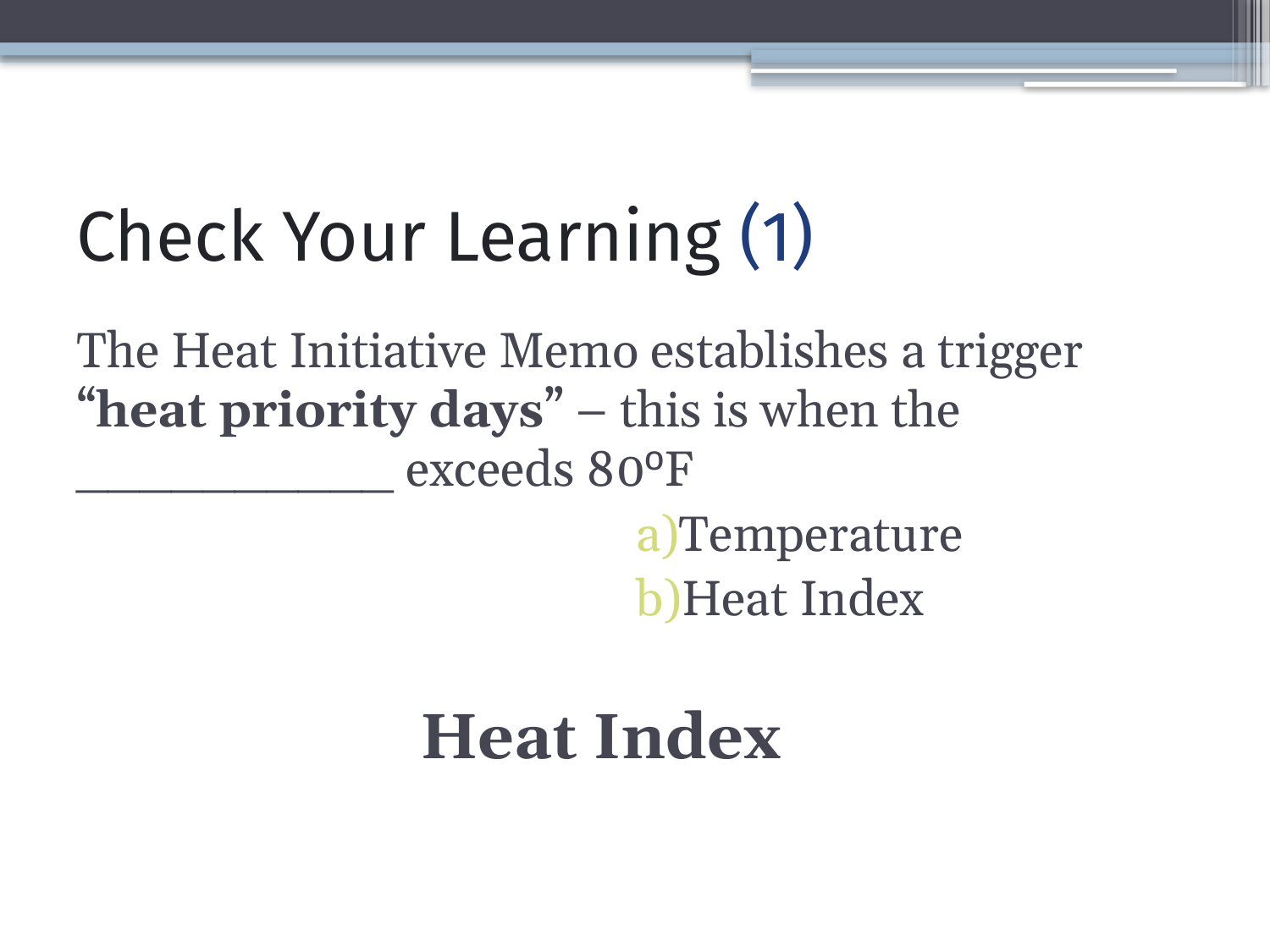

# Check Your Learning (1)
The Heat Initiative Memo establishes a trigger “heat priority days” – this is when the __________ exceeds 80ºF
Temperature
Heat Index

                             Heat Index